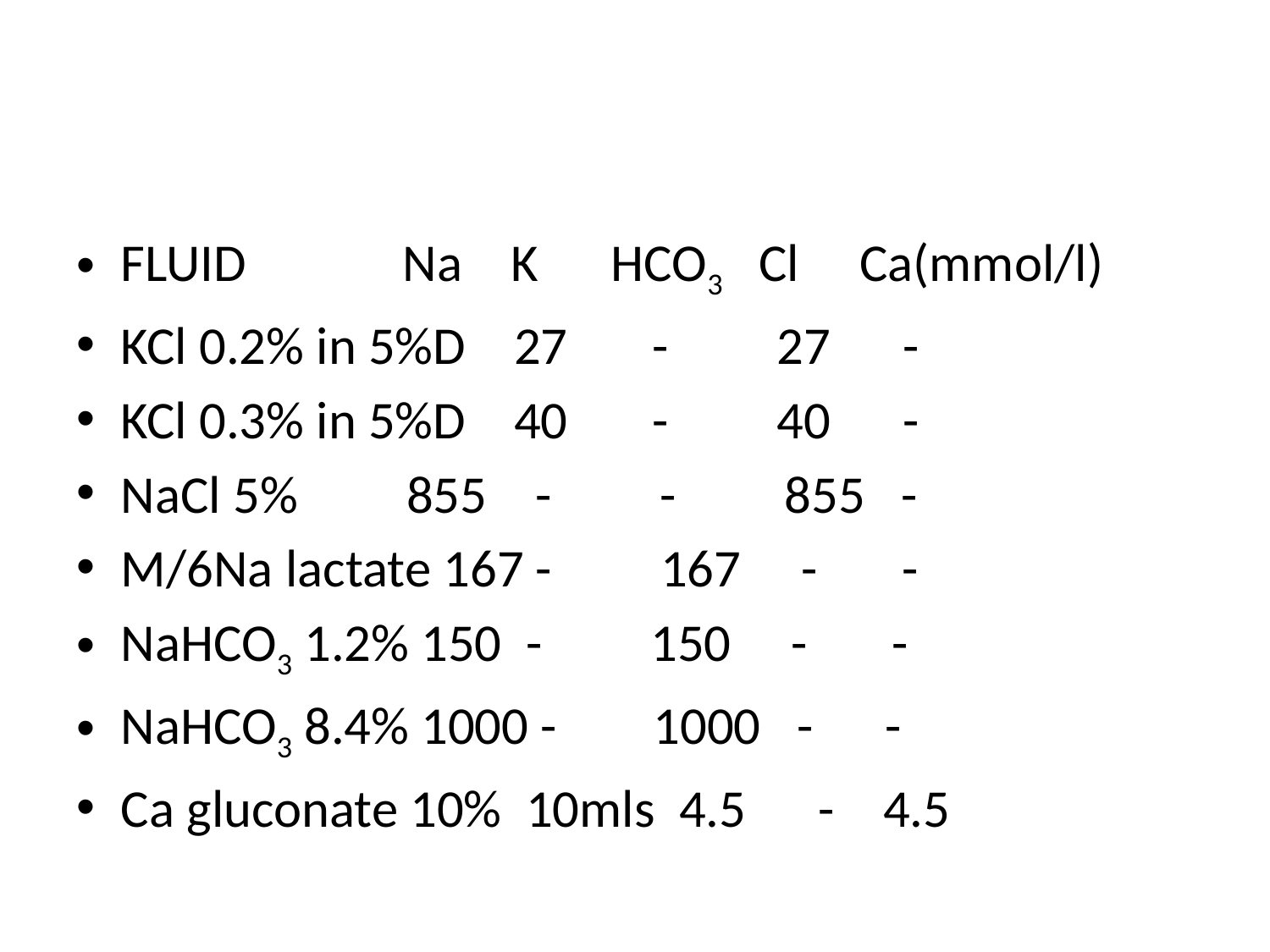

#
FLUID             Na    K      HCO3   Cl     Ca(mmol/l)
KCl 0.2% in 5%D    27       -         27      -
KCl 0.3% in 5%D    40       -         40      -
NaCl 5%         855    -         -         855   -
M/6Na lactate 167 -         167     -       -
NaHCO3 1.2% 150  -         150     -       -
NaHCO3 8.4% 1000 -        1000   -      -
Ca gluconate 10%  10mls  4.5      -    4.5